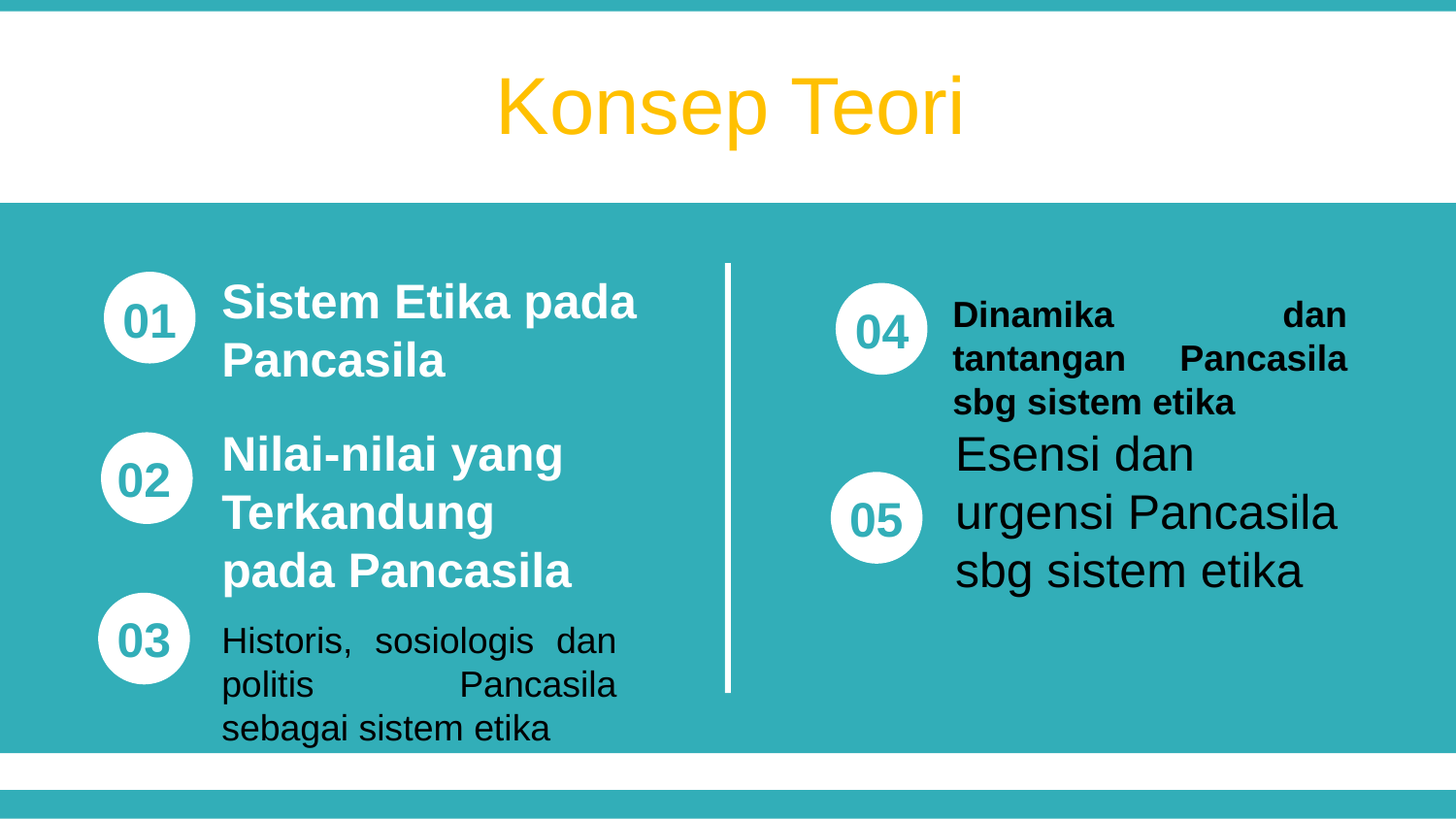

# Konsep Teori

Sistem Etika pada Pancasila

01

Dinamika dan tantangan Pancasila sbg sistem etika
04
Nilai-nilai yang Terkandung pada Pancasila
Esensi dan urgensi Pancasila sbg sistem etika

02

05

03
Historis, sosiologis dan politis Pancasila sebagai sistem etika